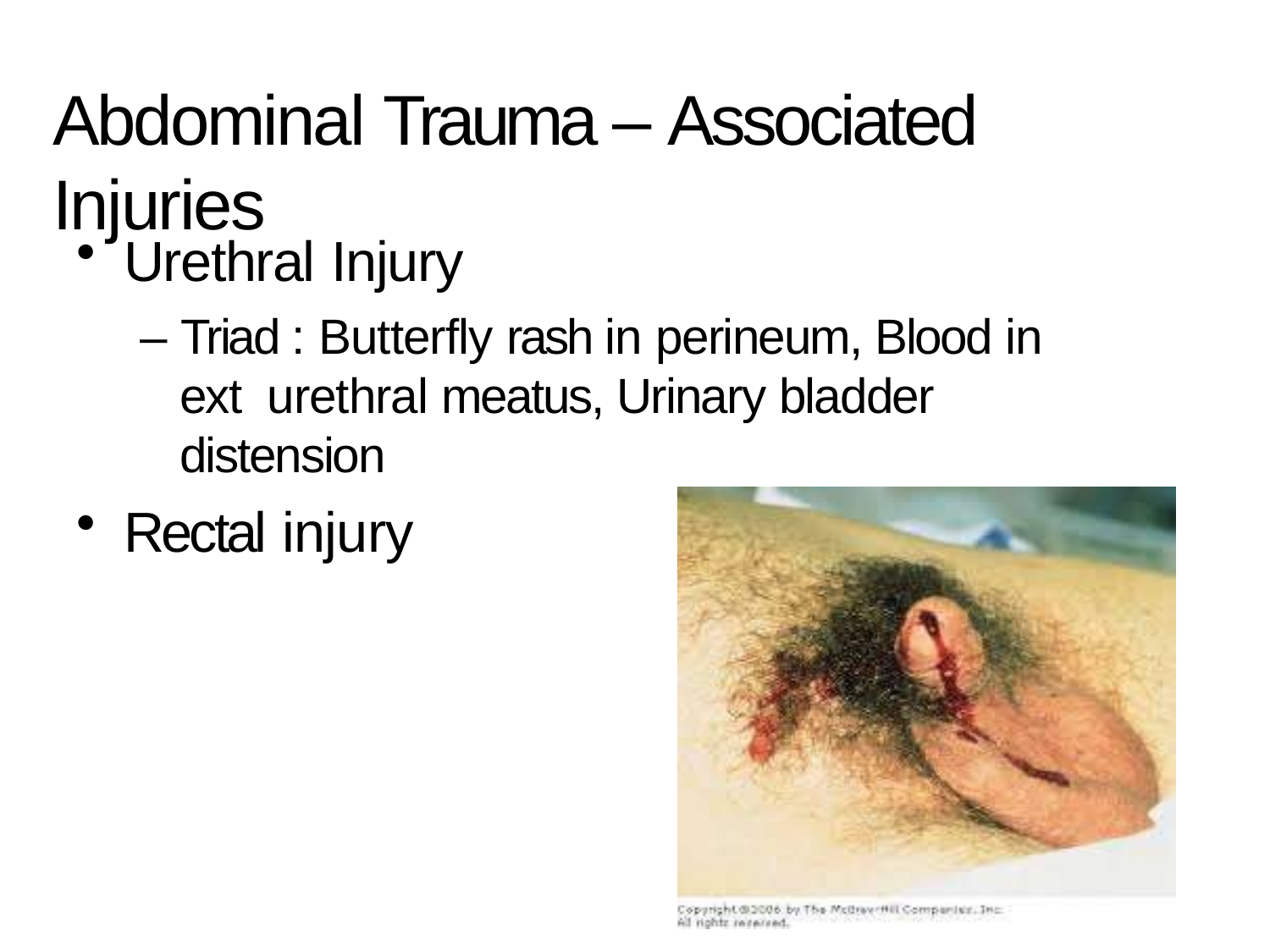

# Abdominal Trauma – Associated Injuries
Urethral Injury
– Triad : Butterfly rash in perineum, Blood in ext  urethral meatus, Urinary bladder distension
Rectal injury